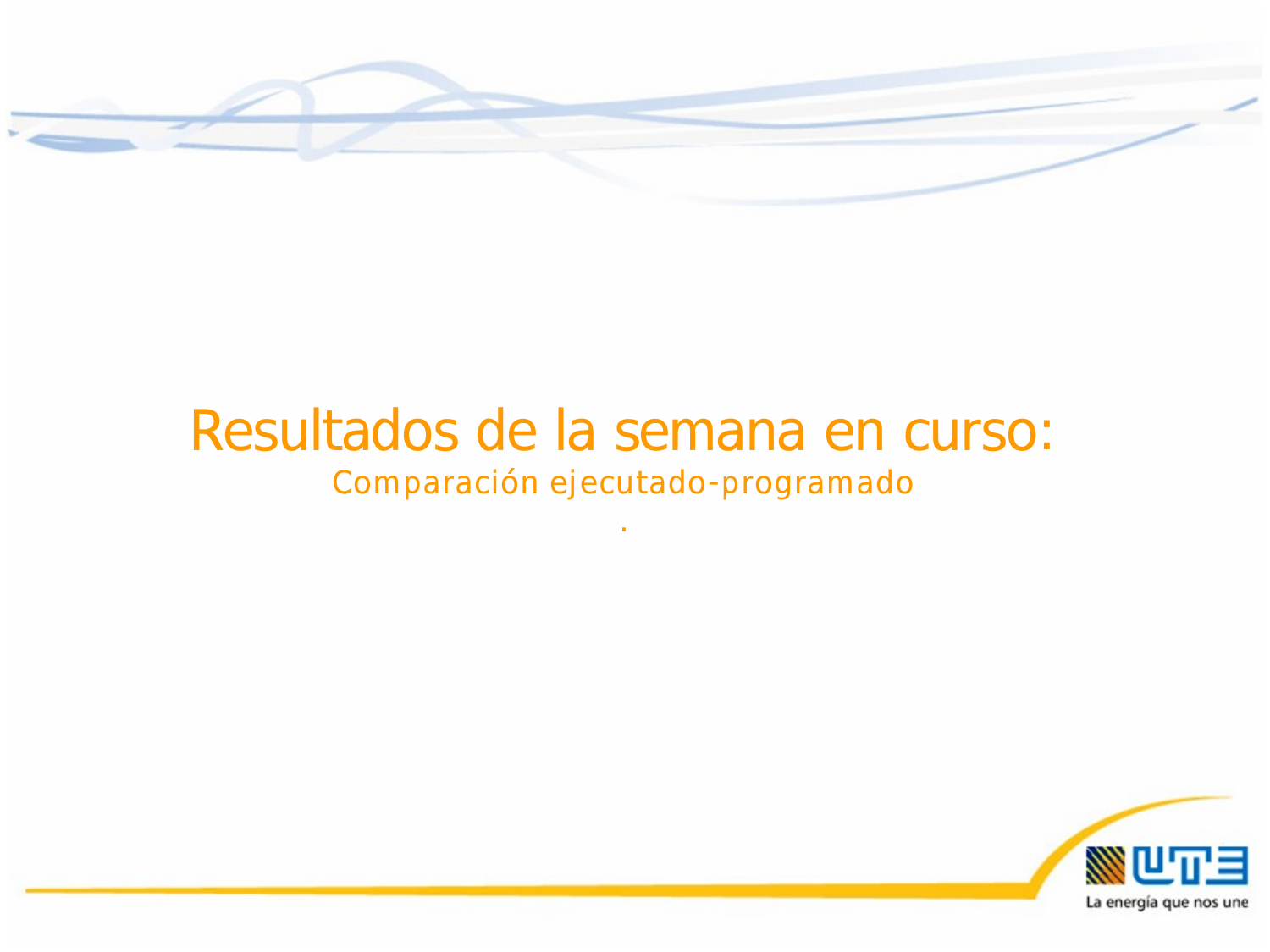

Resultados de la semana en curso:
Comparación ejecutado-programado
.
15/01/2016
6
6